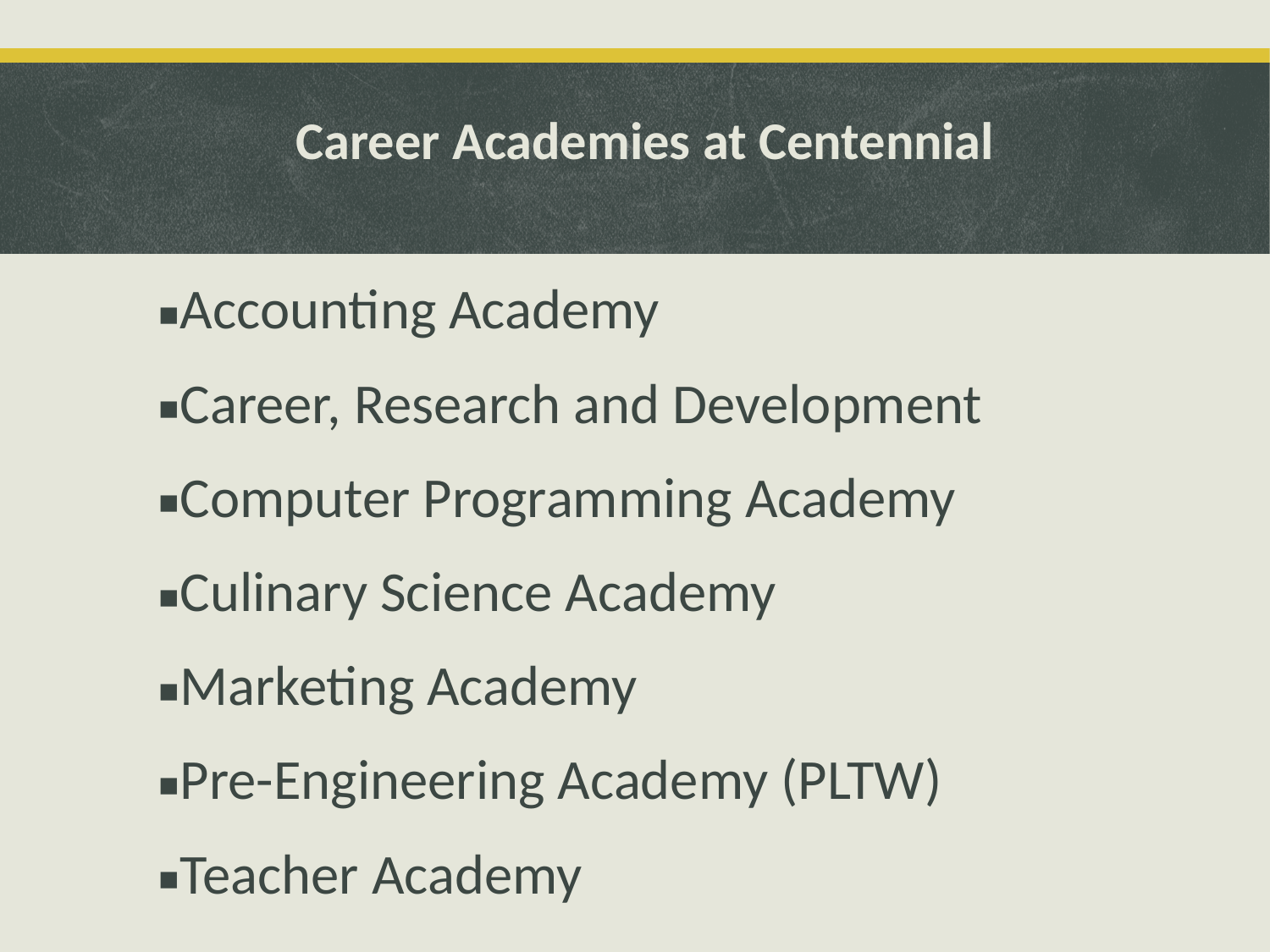

# Career Academies at Centennial
Accounting Academy
Career, Research and Development
Computer Programming Academy
Culinary Science Academy
Marketing Academy
Pre-Engineering Academy (PLTW)
Teacher Academy